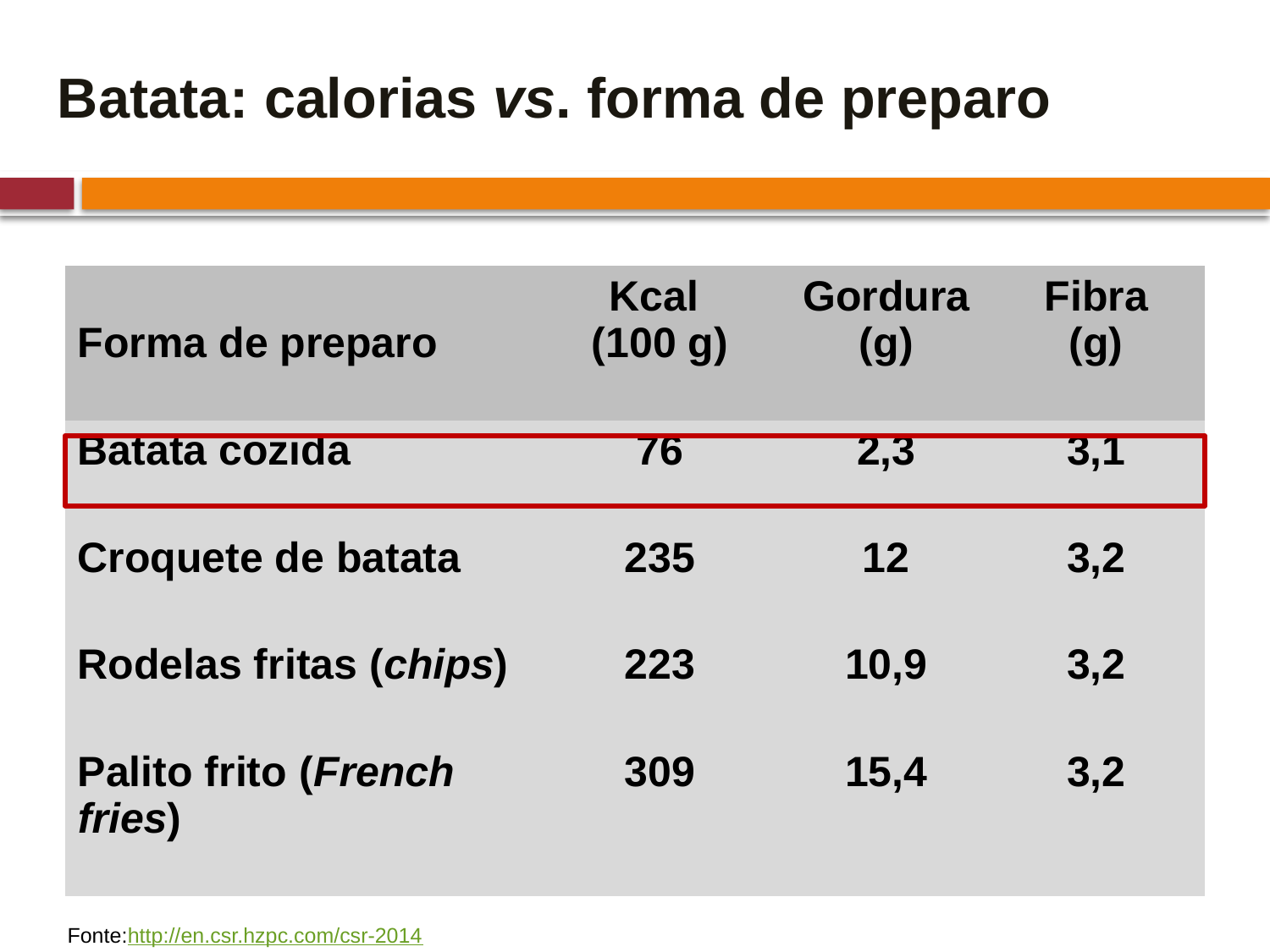

# Batata: calorias vs. forma de preparo

| Forma de preparo | Kcal (100 g) | Gordura (g) | Fibra (g) |
| --- | --- | --- | --- |
| Batata cozida | 76 | 2,3 | 3,1 |
| Croquete de batata | 235 | 12 | 3,2 |
| Rodelas fritas (chips) | 223 | 10,9 | 3,2 |
| Palito frito (French fries) | 309 | 15,4 | 3,2 |

Fonte:http://en.csr.hzpc.com/csr-2014